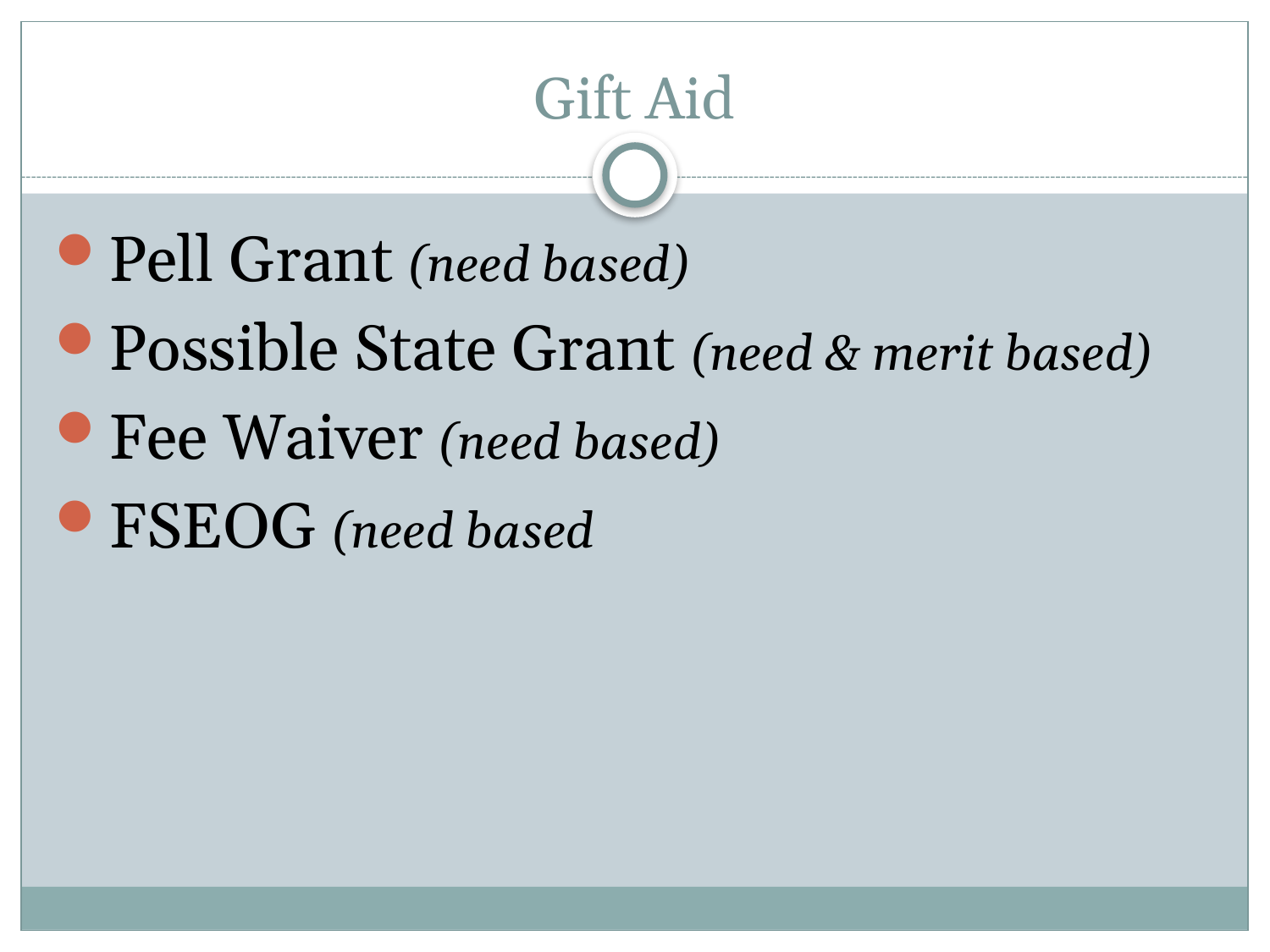

# Gift Aid
Pell Grant (need based)
Possible State Grant (need & merit based)
Fee Waiver (need based)
FSEOG (need based